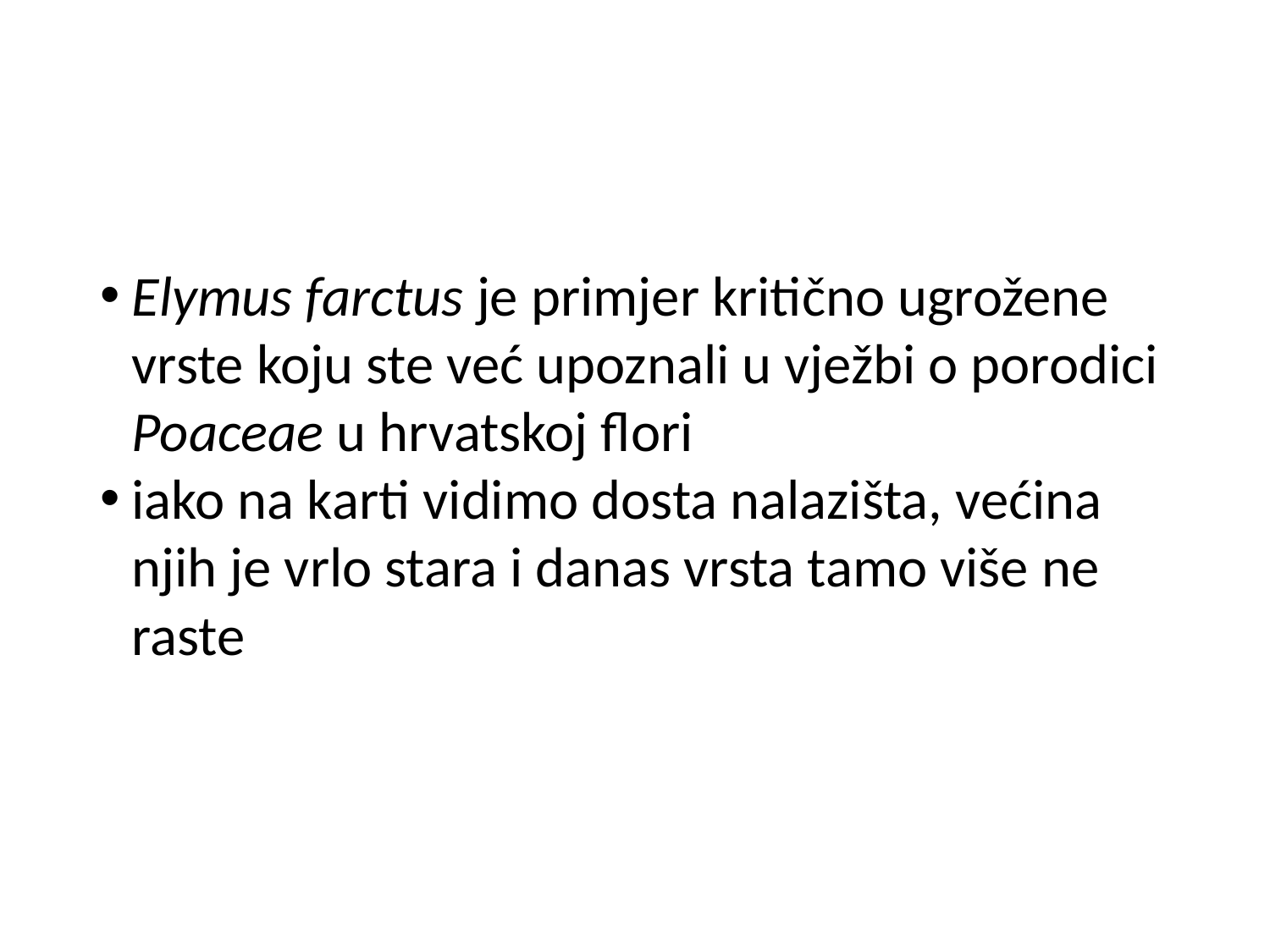

#
Elymus farctus je primjer kritično ugrožene vrste koju ste već upoznali u vježbi o porodici Poaceae u hrvatskoj flori
iako na karti vidimo dosta nalazišta, većina njih je vrlo stara i danas vrsta tamo više ne raste